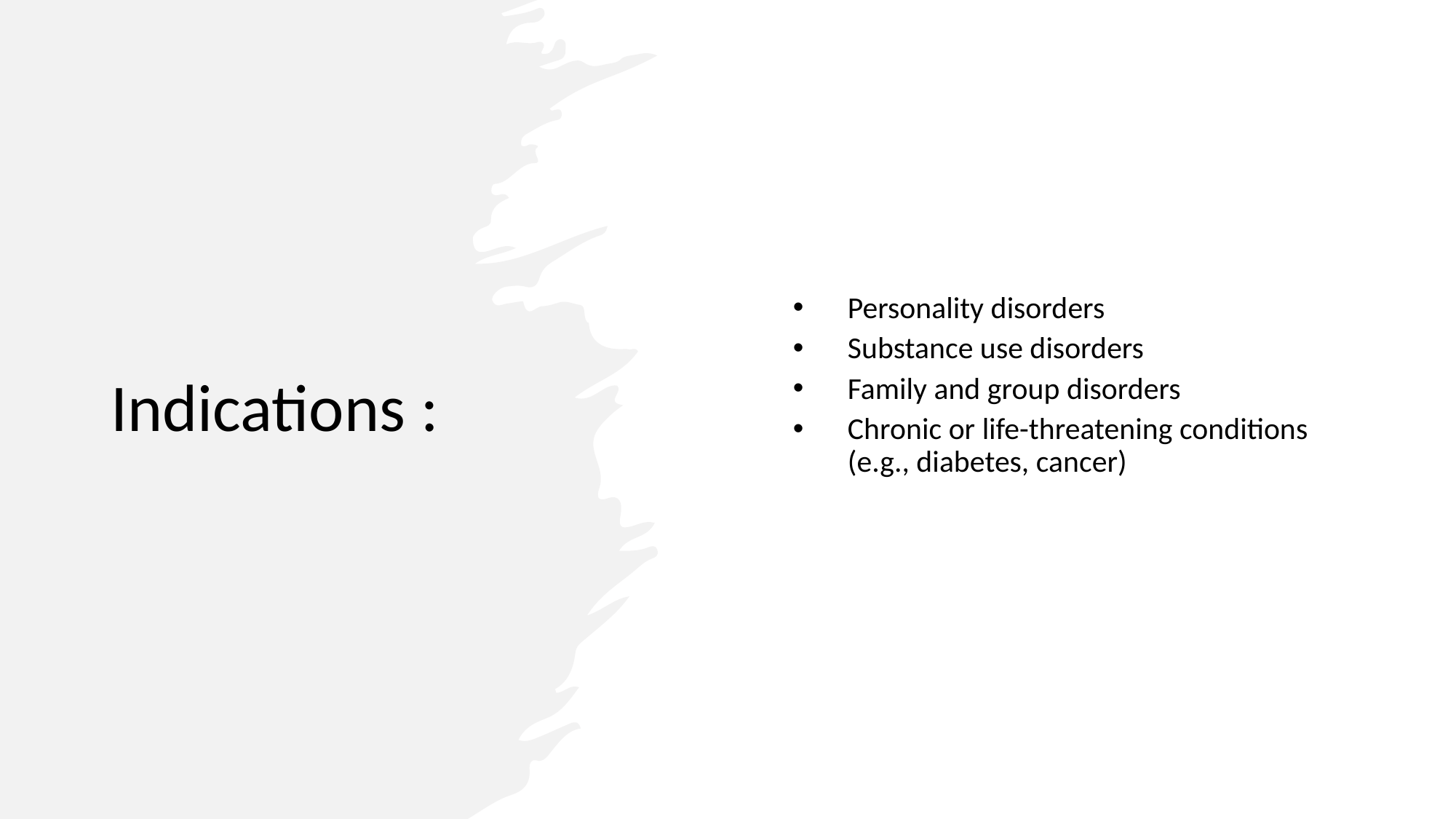

# Indications :
Personality disorders
Substance use disorders
Family and group disorders
Chronic or life-threatening conditions (e.g., diabetes, cancer)